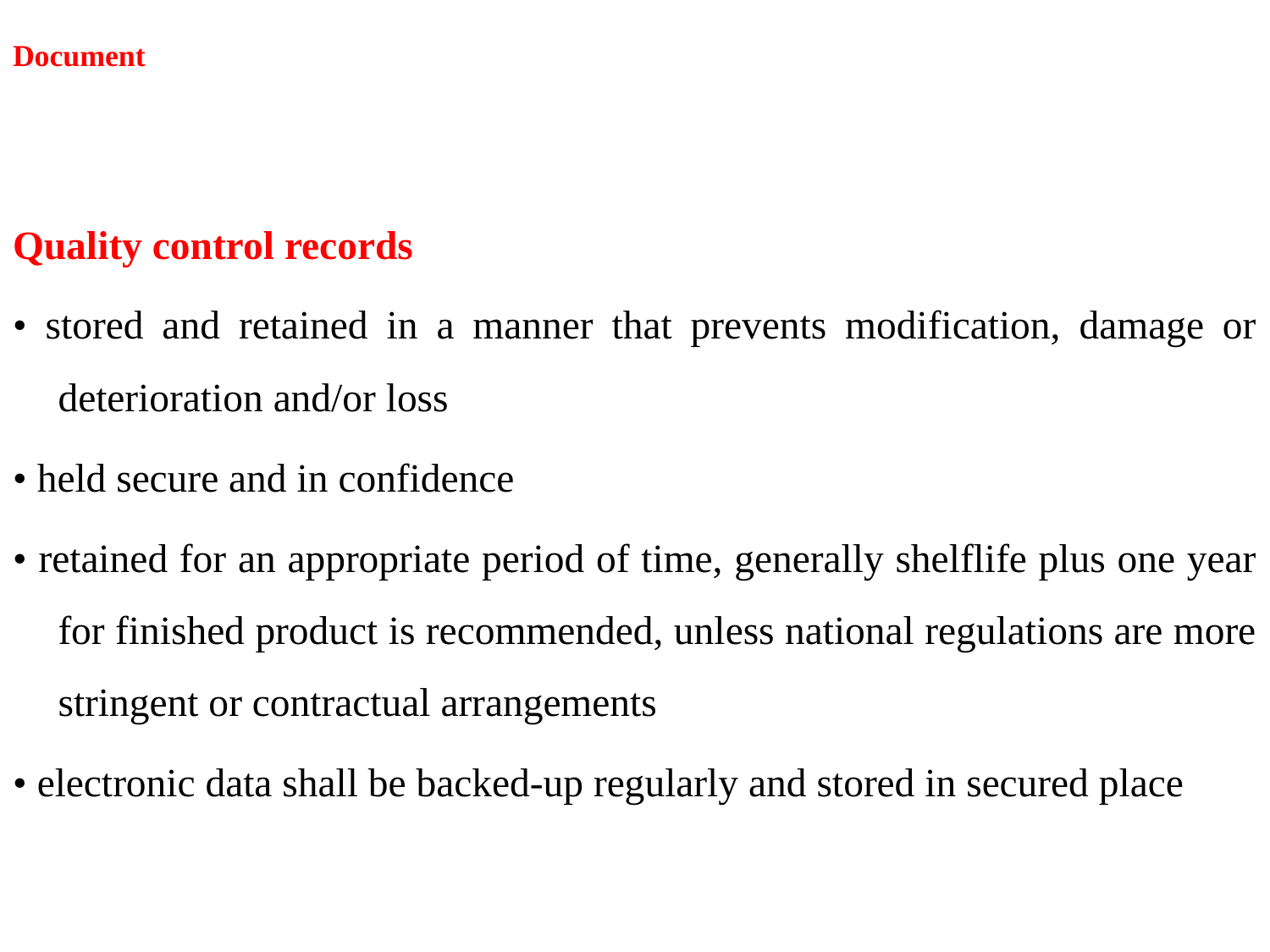

# Document
Quality control records
• stored and retained in a manner that prevents modification, damage or deterioration and/or loss
• held secure and in confidence
• retained for an appropriate period of time, generally shelflife plus one year for finished product is recommended, unless national regulations are more stringent or contractual arrangements
• electronic data shall be backed-up regularly and stored in secured place